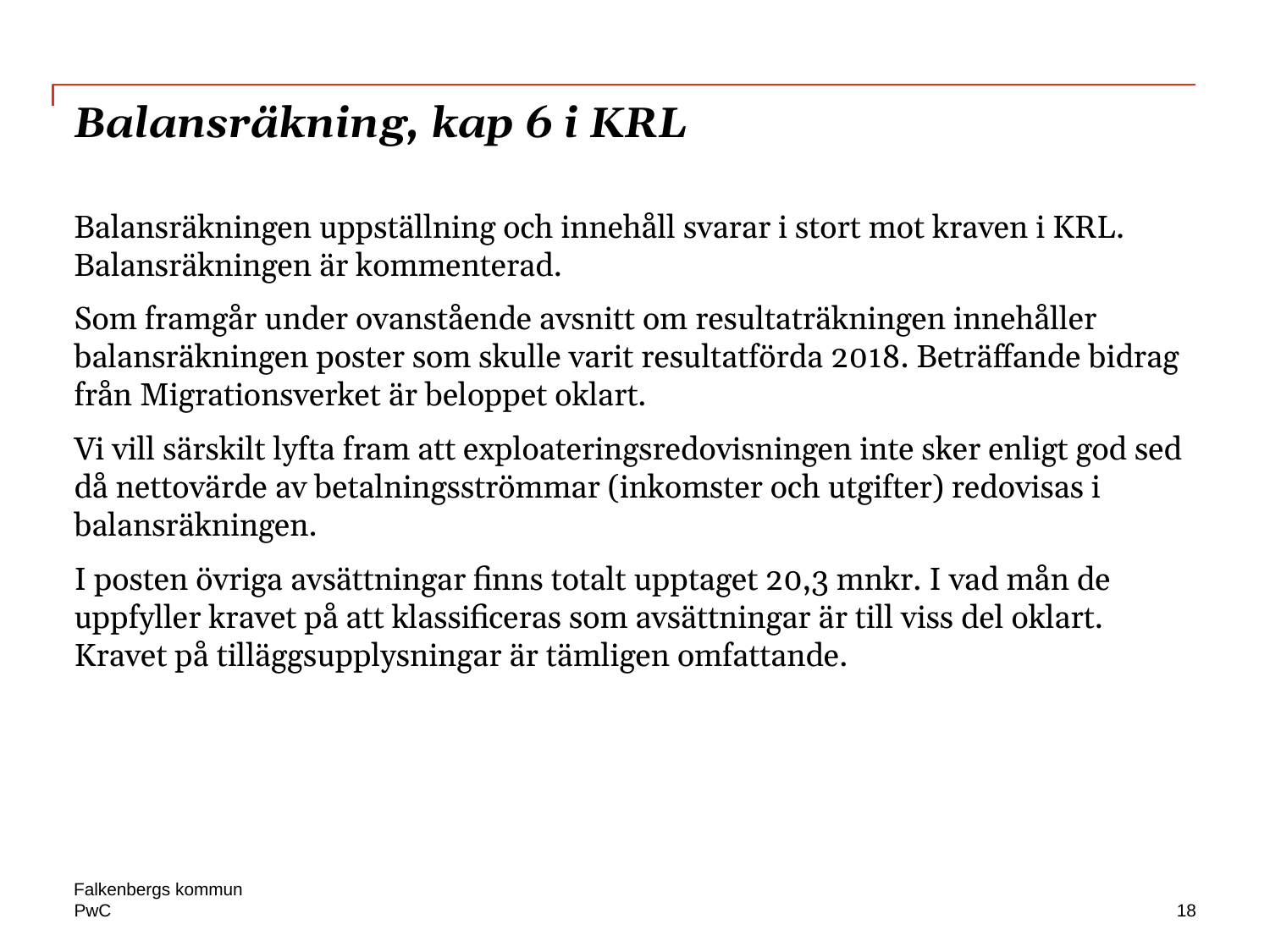

# Balansräkning, kap 6 i KRL
Balansräkningen uppställning och innehåll svarar i stort mot kraven i KRL. Balansräkningen är kommenterad.
Som framgår under ovanstående avsnitt om resultaträkningen innehåller balansräkningen poster som skulle varit resultatförda 2018. Beträffande bidrag från Migrationsverket är beloppet oklart.
Vi vill särskilt lyfta fram att exploateringsredovisningen inte sker enligt god sed  då nettovärde av betalningsströmmar (inkomster och utgifter) redovisas i balansräkningen.
I posten övriga avsättningar finns totalt upptaget 20,3 mnkr. I vad mån de uppfyller kravet på att klassificeras som avsättningar är till viss del oklart. Kravet på tilläggsupplysningar är tämligen omfattande.

Falkenbergs kommun
18